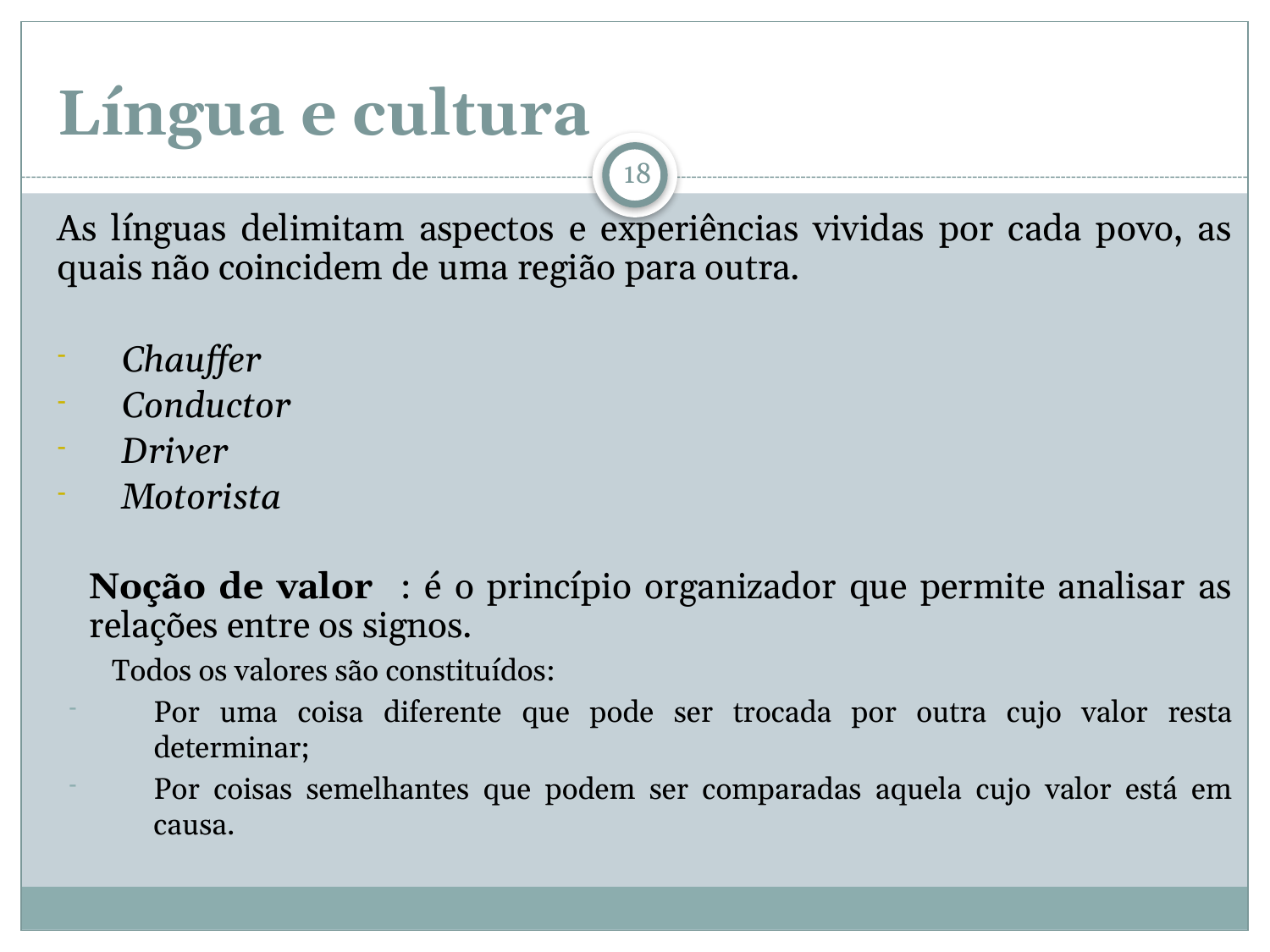

# Língua e cultura
18
As línguas delimitam aspectos e experiências vividas por cada povo, as quais não coincidem de uma região para outra.

Chauffer
Conductor
Driver
Motorista

Noção de valor  : é o princípio organizador que permite analisar as relações entre os signos.
        Todos os valores são constituídos:
Por uma coisa diferente que pode ser trocada por outra cujo valor resta determinar;
Por coisas semelhantes que podem ser comparadas aquela cujo valor está em causa.